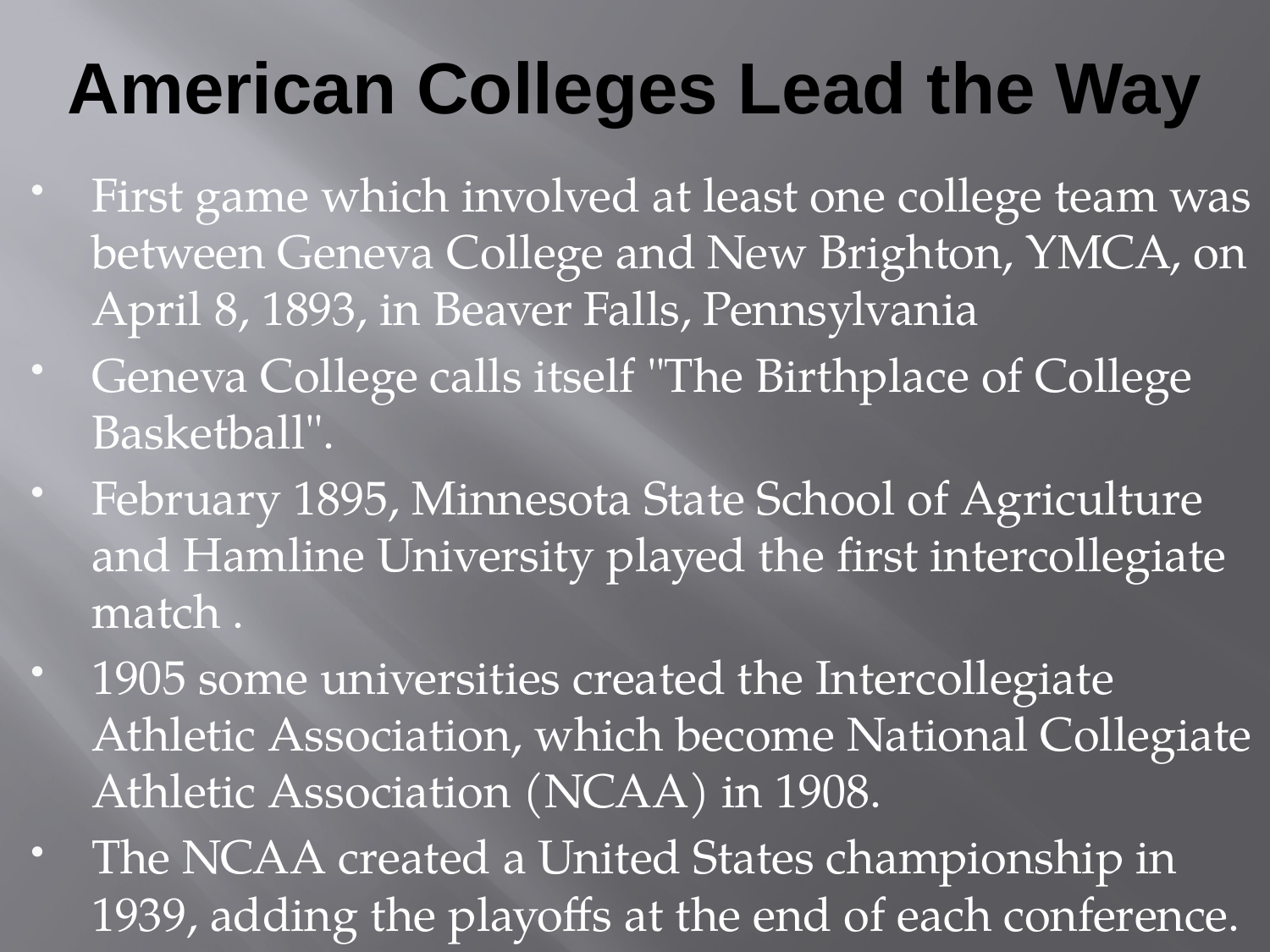

# American Colleges Lead the Way
First game which involved at least one college team was between Geneva College and New Brighton, YMCA, on April 8, 1893, in Beaver Falls, Pennsylvania
Geneva College calls itself "The Birthplace of College Basketball".
February 1895, Minnesota State School of Agriculture and Hamline University played the first intercollegiate match .
1905 some universities created the Intercollegiate Athletic Association, which become National Collegiate Athletic Association (NCAA) in 1908.
The NCAA created a United States championship in 1939, adding the playoffs at the end of each conference.